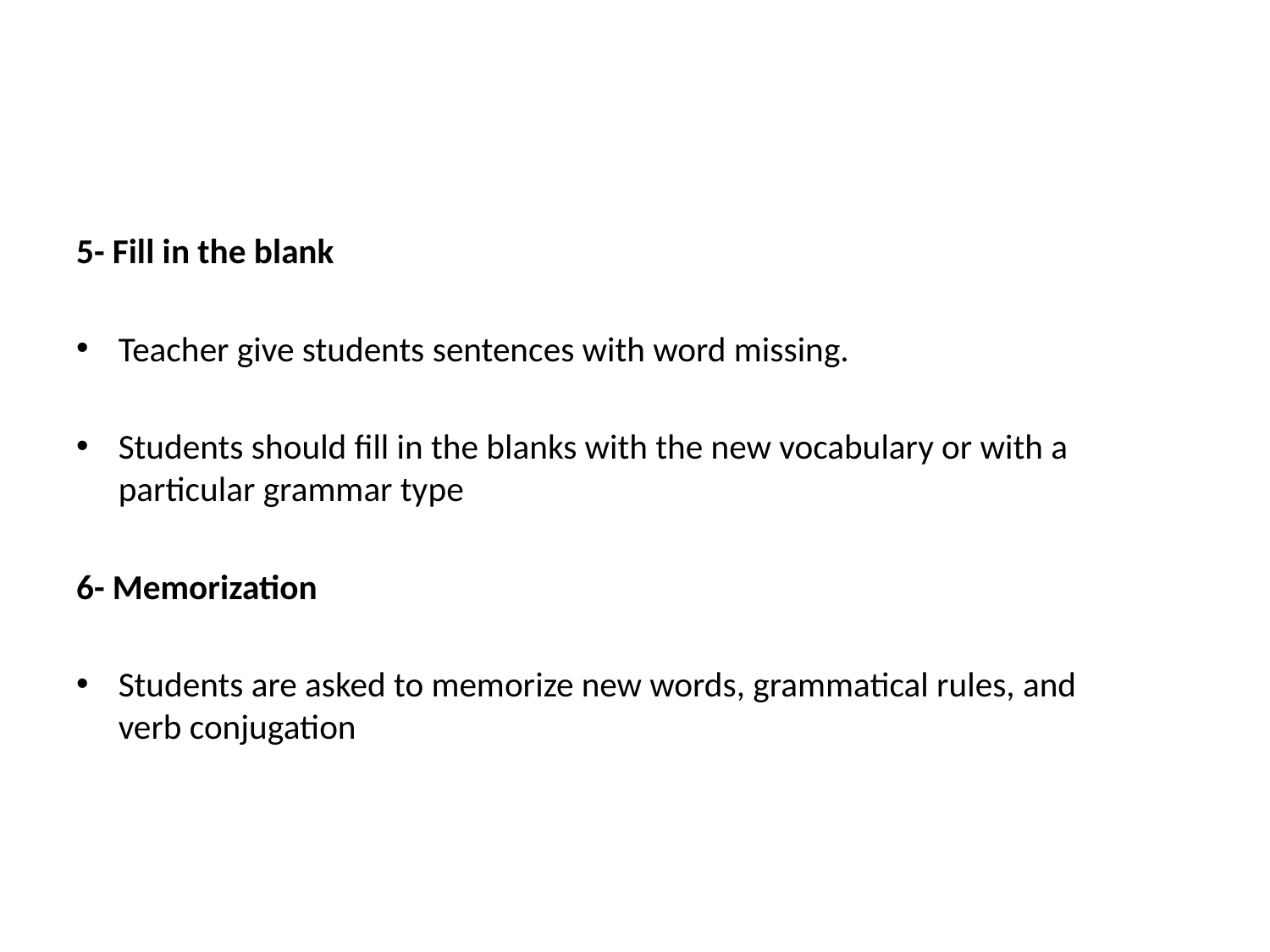

#
5- Fill in the blank

Teacher give students sentences with word missing.

Students should fill in the blanks with the new vocabulary or with a particular grammar type

6- Memorization

Students are asked to memorize new words, grammatical rules, and verb conjugation